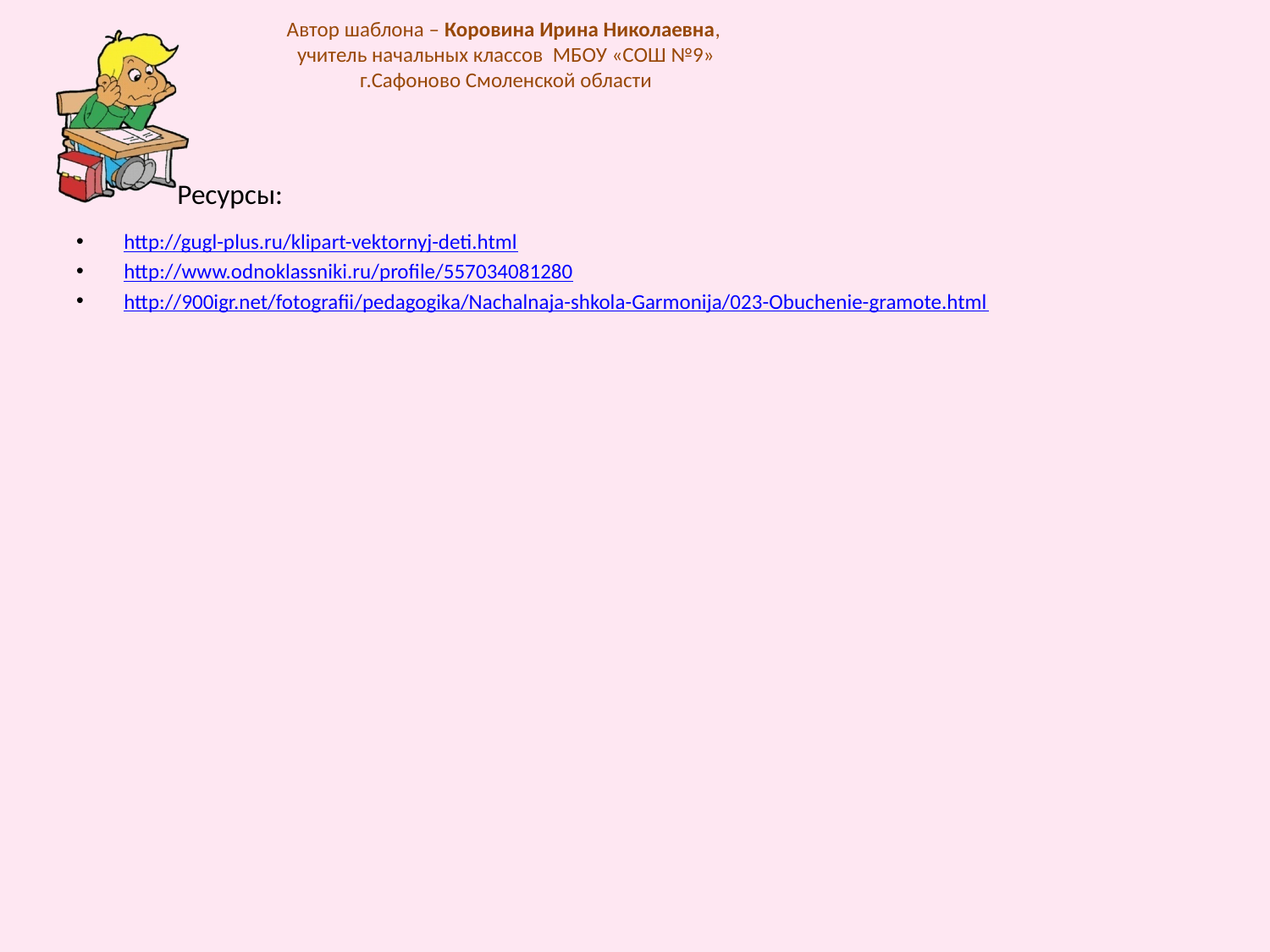

Автор шаблона – Коровина Ирина Николаевна,
учитель начальных классов  МБОУ «СОШ №9»
г.Сафоново Смоленской области
# Ресурсы:
http://gugl-plus.ru/klipart-vektornyj-deti.html
http://www.odnoklassniki.ru/profile/557034081280
http://900igr.net/fotografii/pedagogika/Nachalnaja-shkola-Garmonija/023-Obuchenie-gramote.html